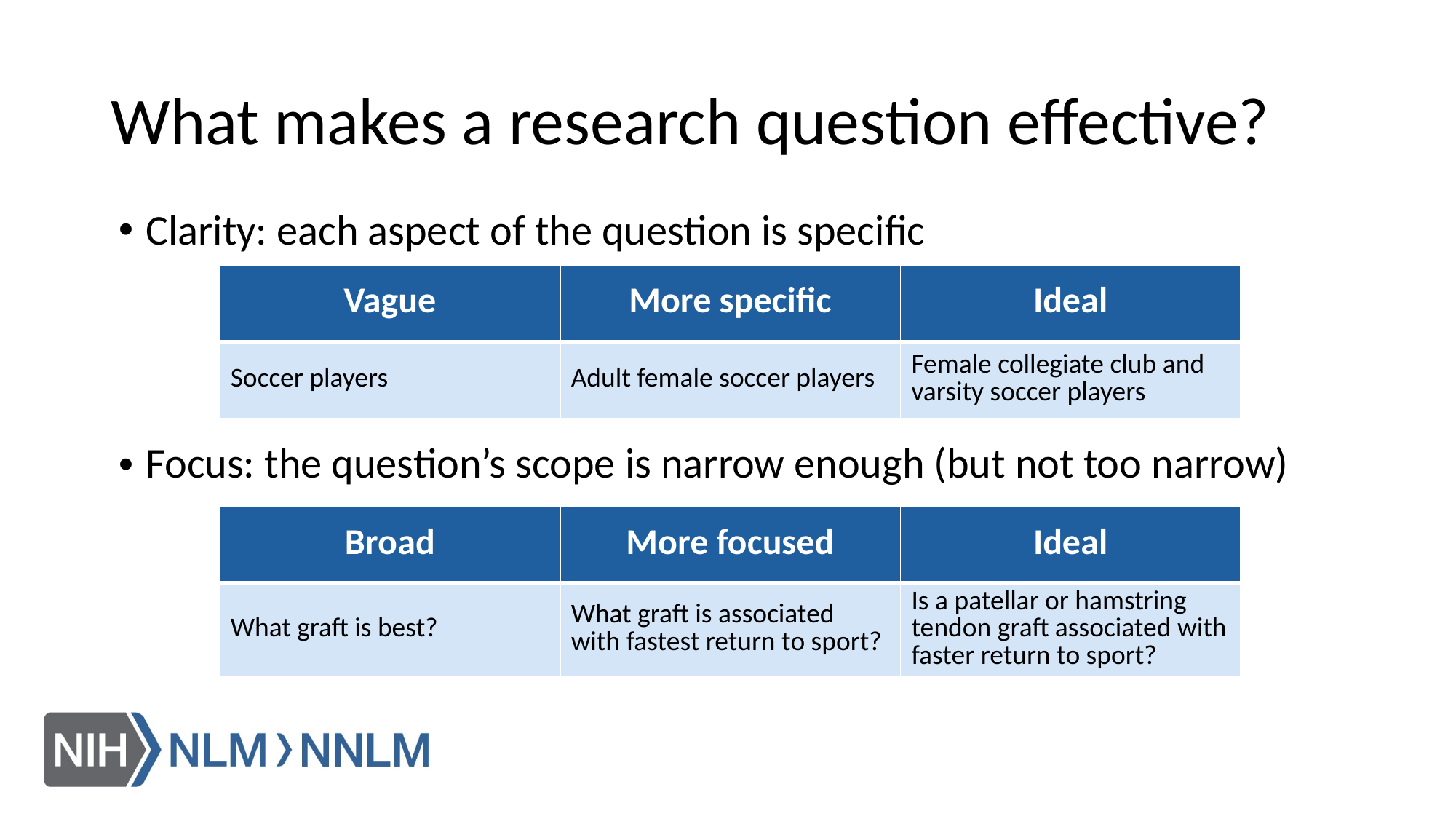

# What makes a research question effective?
Clarity: each aspect of the question is specific
| Vague | More specific | Ideal |
| --- | --- | --- |
| Soccer players | Adult female soccer players | Female collegiate club and varsity soccer players |
Focus: the question’s scope is narrow enough (but not too narrow)
| Broad | More focused | Ideal |
| --- | --- | --- |
| What graft is best? | What graft is associated with fastest return to sport? | Is a patellar or hamstring tendon graft associated with faster return to sport? |